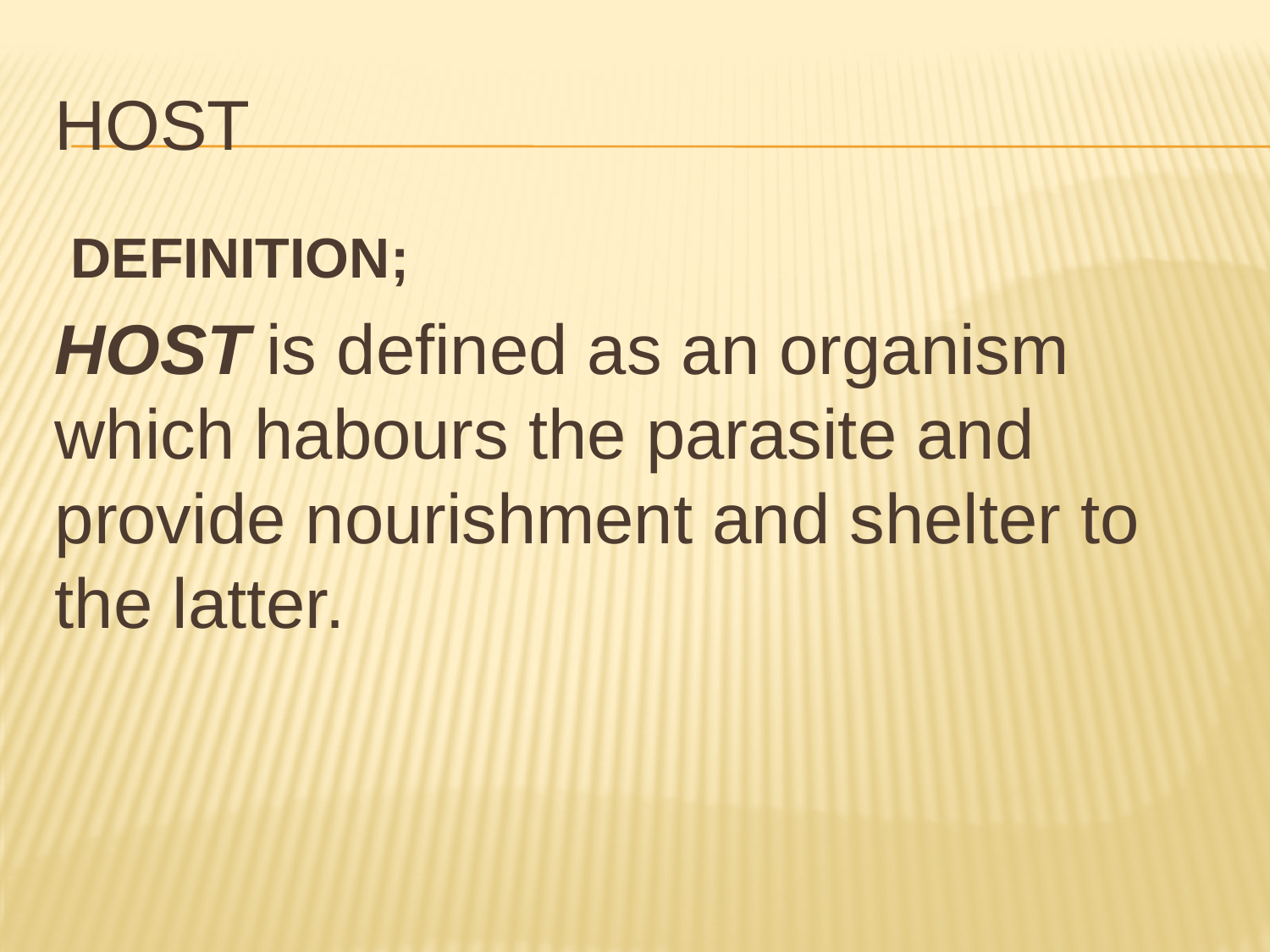

# HOST
 DEFINITION;
HOST is defined as an organism which habours the parasite and provide nourishment and shelter to the latter.